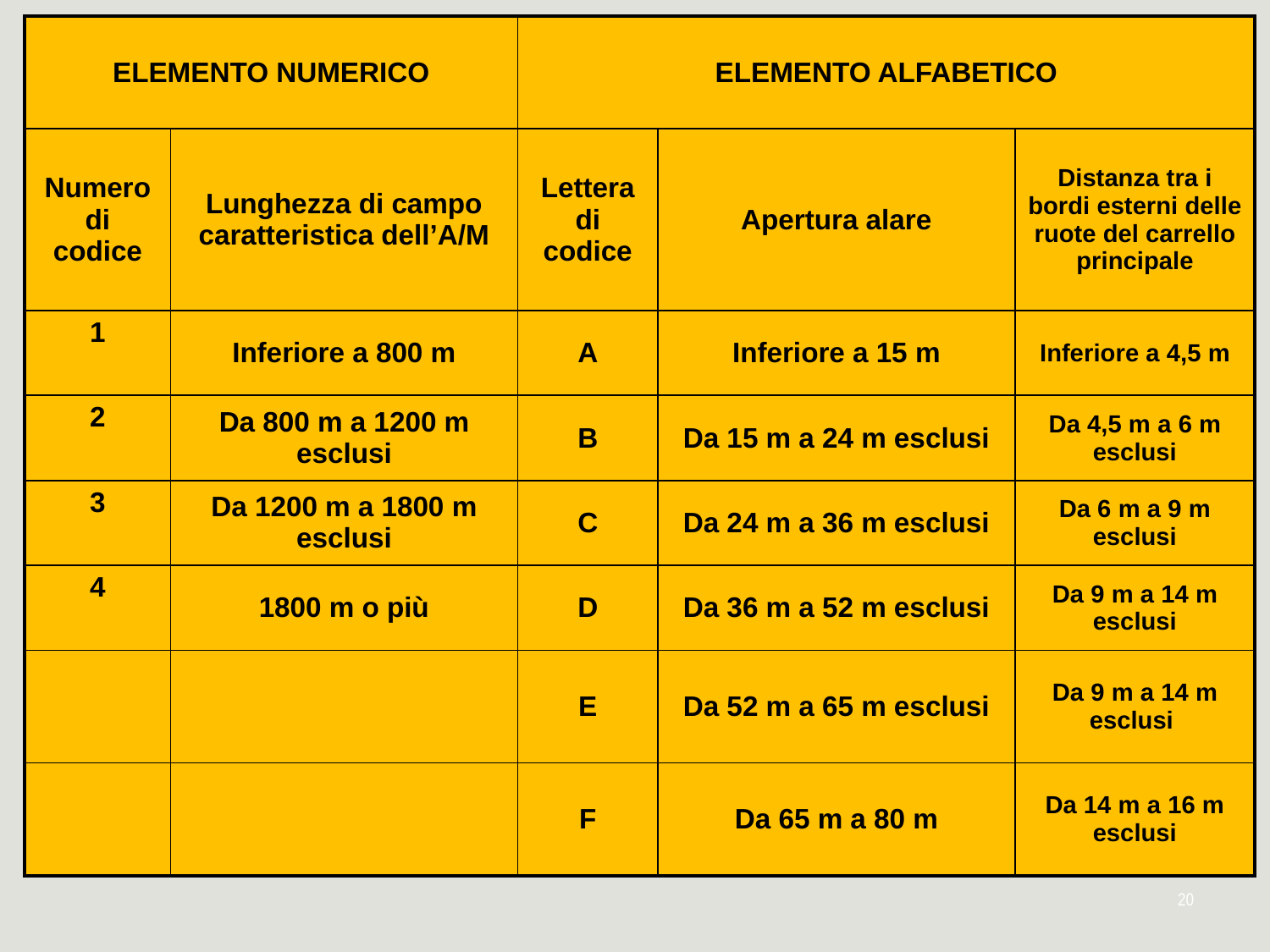

| ELEMENTO NUMERICO |  | ELEMENTO ALFABETICO |  |  |
| --- | --- | --- | --- | --- |
| Numero di codice | Lunghezza di campo caratteristica dell’A/M | Lettera di codice | Apertura alare | Distanza tra i bordi esterni delle ruote del carrello principale |
| 1 | Inferiore a 800 m | A | Inferiore a 15 m | Inferiore a 4,5 m |
| 2 | Da 800 m a 1200 m esclusi | B | Da 15 m a 24 m esclusi | Da 4,5 m a 6 m esclusi |
| 3 | Da 1200 m a 1800 m esclusi | C | Da 24 m a 36 m esclusi | Da 6 m a 9 m esclusi |
| 4 | 1800 m o più | D | Da 36 m a 52 m esclusi | Da 9 m a 14 m esclusi |
|  |  | E | Da 52 m a 65 m esclusi | Da 9 m a 14 m esclusi |
|  |  | F | Da 65 m a 80 m | Da 14 m a 16 m esclusi |
20